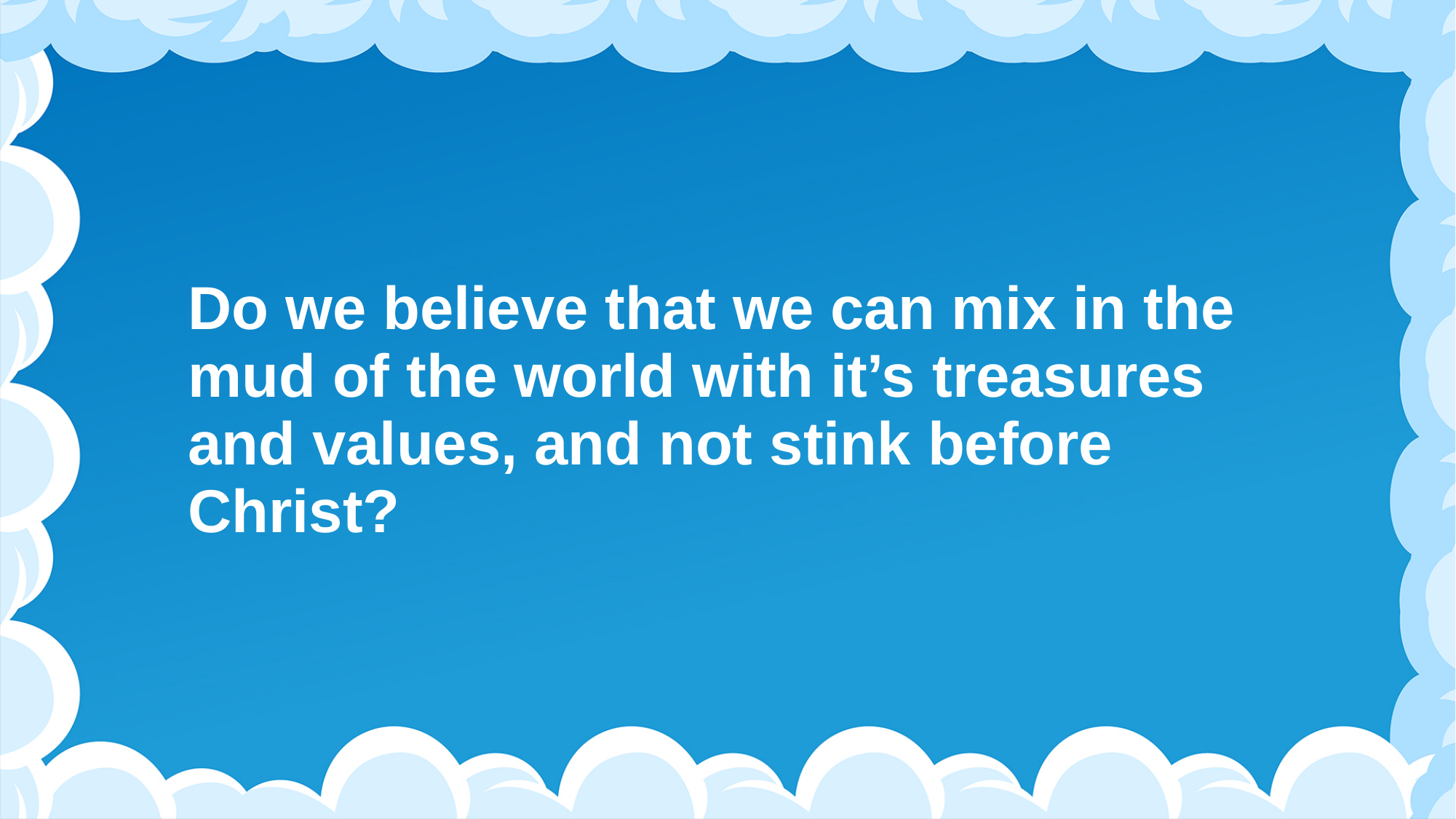

# Do we believe that we can mix in the mud of the world with it’s treasures and values, and not stink before Christ?